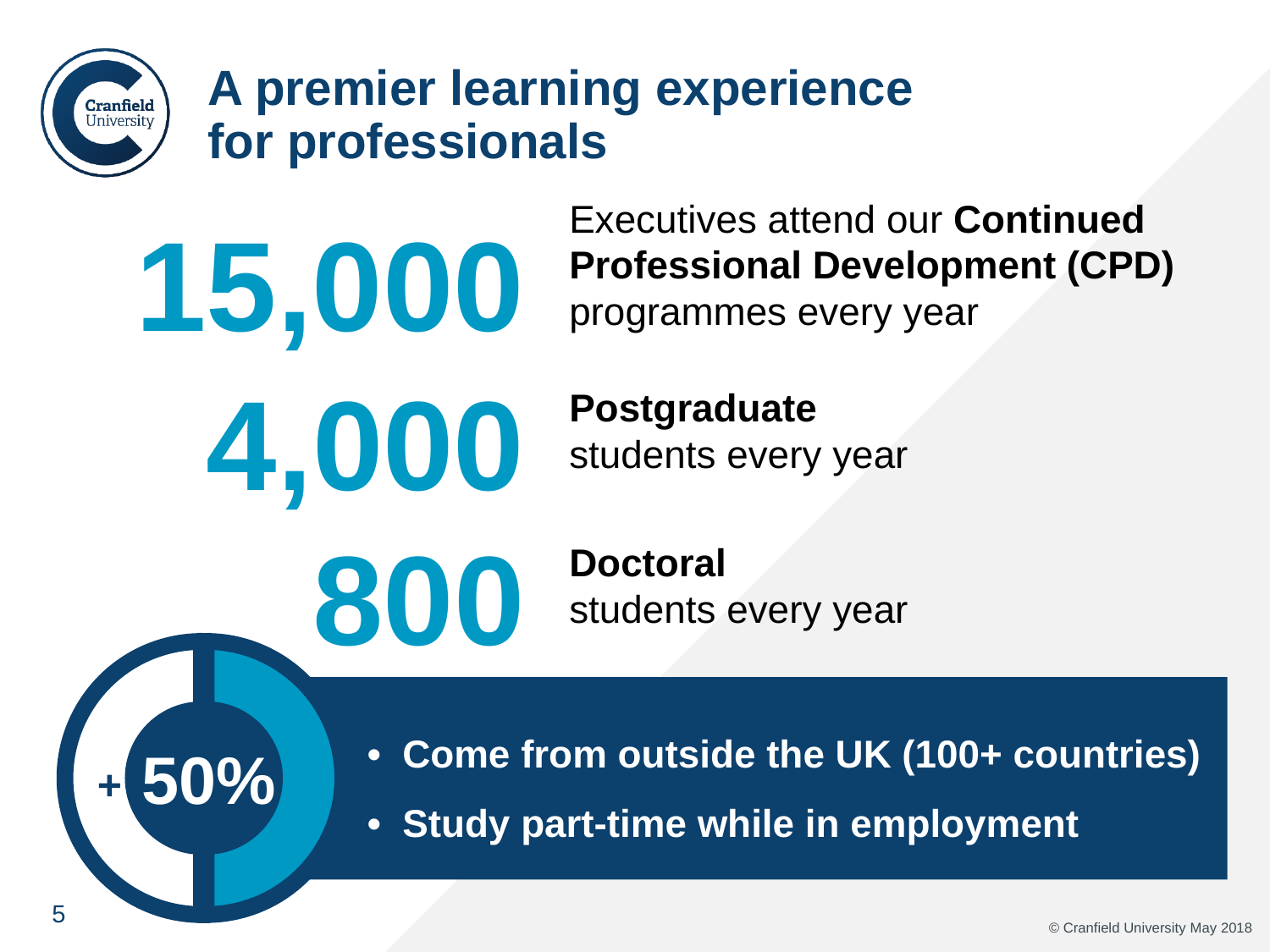

# A premier learning experience for professionals

15,000
Executives attend our Continued Professional Development (CPD) programmes every year
4,000
Postgraduate
students every year
800
Doctoral
students every year

•  Come from outside the UK (100+ countries)
•  Study part-time while in employment
50%
+
© Cranfield University May 2018